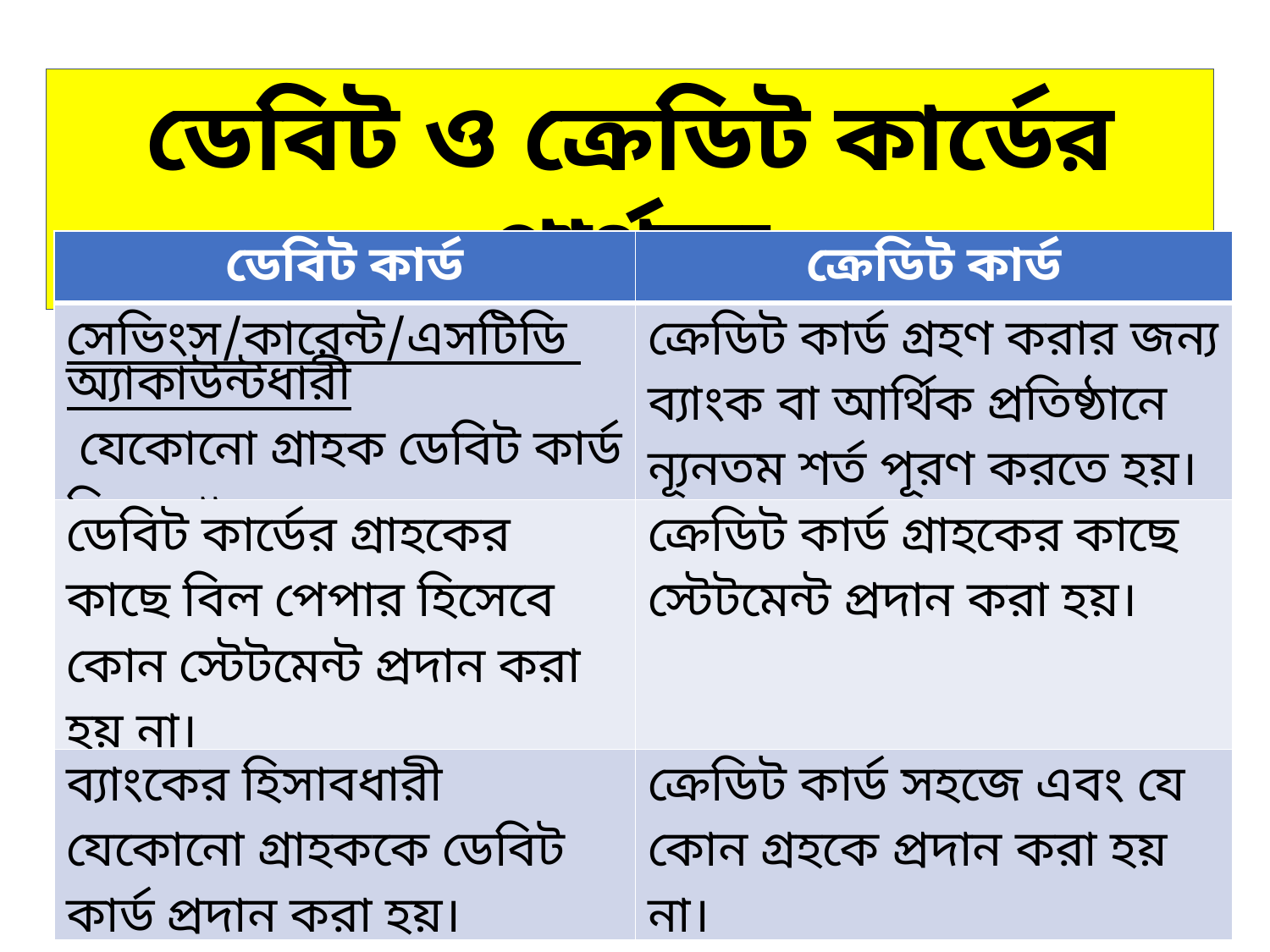

ডেবিট ও ক্রেডিট কার্ডের পার্থক্য
| ডেবিট কার্ড | ক্রেডিট কার্ড |
| --- | --- |
| সেভিংস/কারেন্ট/এসটিডি অ্যাকাউন্টধারী যেকোনো গ্রাহক ডেবিট কার্ড নিতে পারে। | ক্রেডিট কার্ড গ্রহণ করার জন্য ব্যাংক বা আর্থিক প্রতিষ্ঠানে ন্যূনতম শর্ত পূরণ করতে হয়। |
| ডেবিট কার্ডের গ্রাহকের কাছে বিল পেপার হিসেবে কোন স্টেটমেন্ট প্রদান করা হয় না। | ক্রেডিট কার্ড গ্রাহকের কাছে স্টেটমেন্ট প্রদান করা হয়। |
| ব্যাংকের হিসাবধারী যেকোনো গ্রাহককে ডেবিট কার্ড প্রদান করা হয়। | ক্রেডিট কার্ড সহজে এবং যে কোন গ্রহকে প্রদান করা হয় না। |